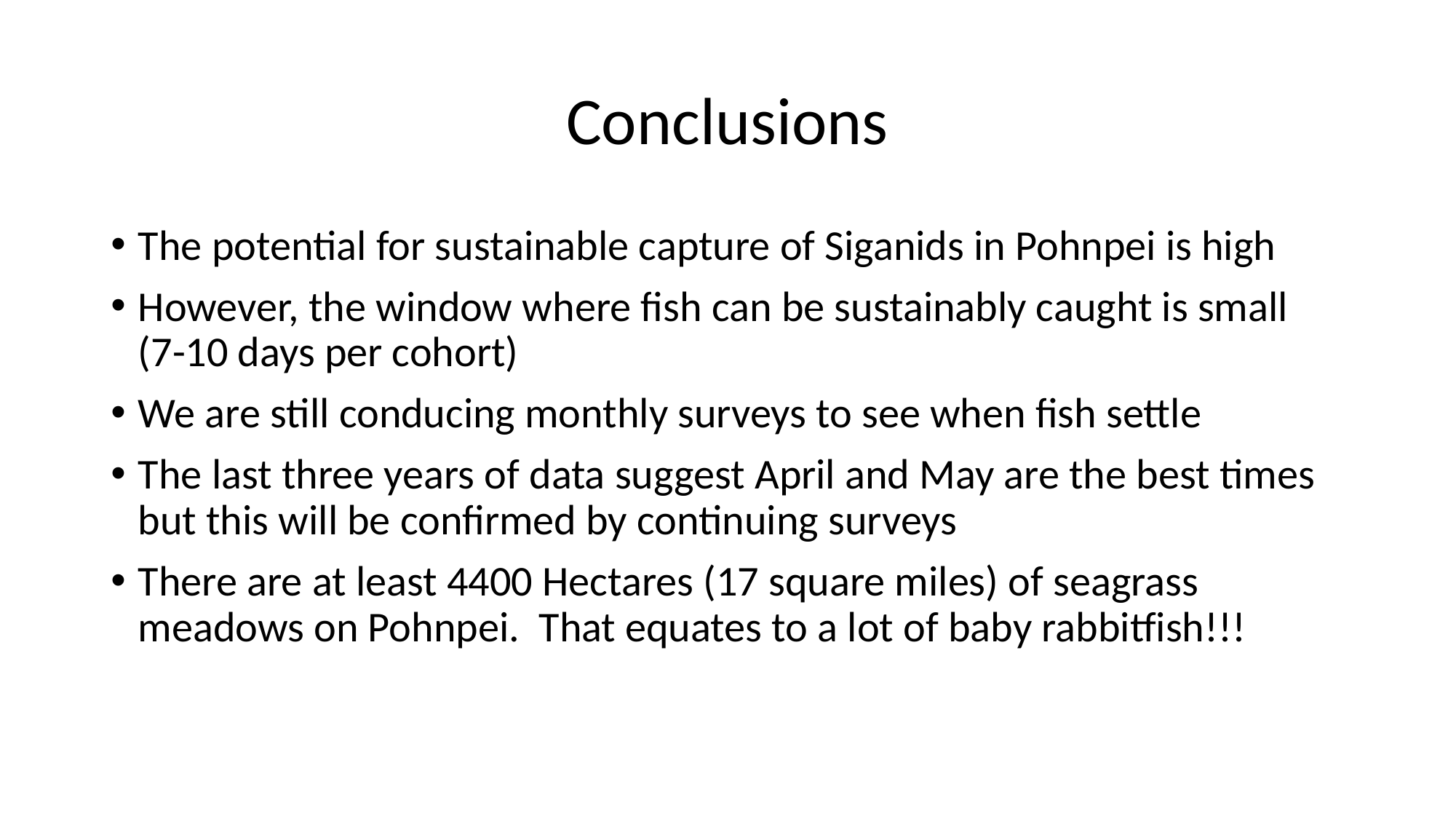

# Conclusions
The potential for sustainable capture of Siganids in Pohnpei is high
However, the window where fish can be sustainably caught is small (7-10 days per cohort)
We are still conducing monthly surveys to see when fish settle
The last three years of data suggest April and May are the best times but this will be confirmed by continuing surveys
There are at least 4400 Hectares (17 square miles) of seagrass meadows on Pohnpei.  That equates to a lot of baby rabbitfish!!!